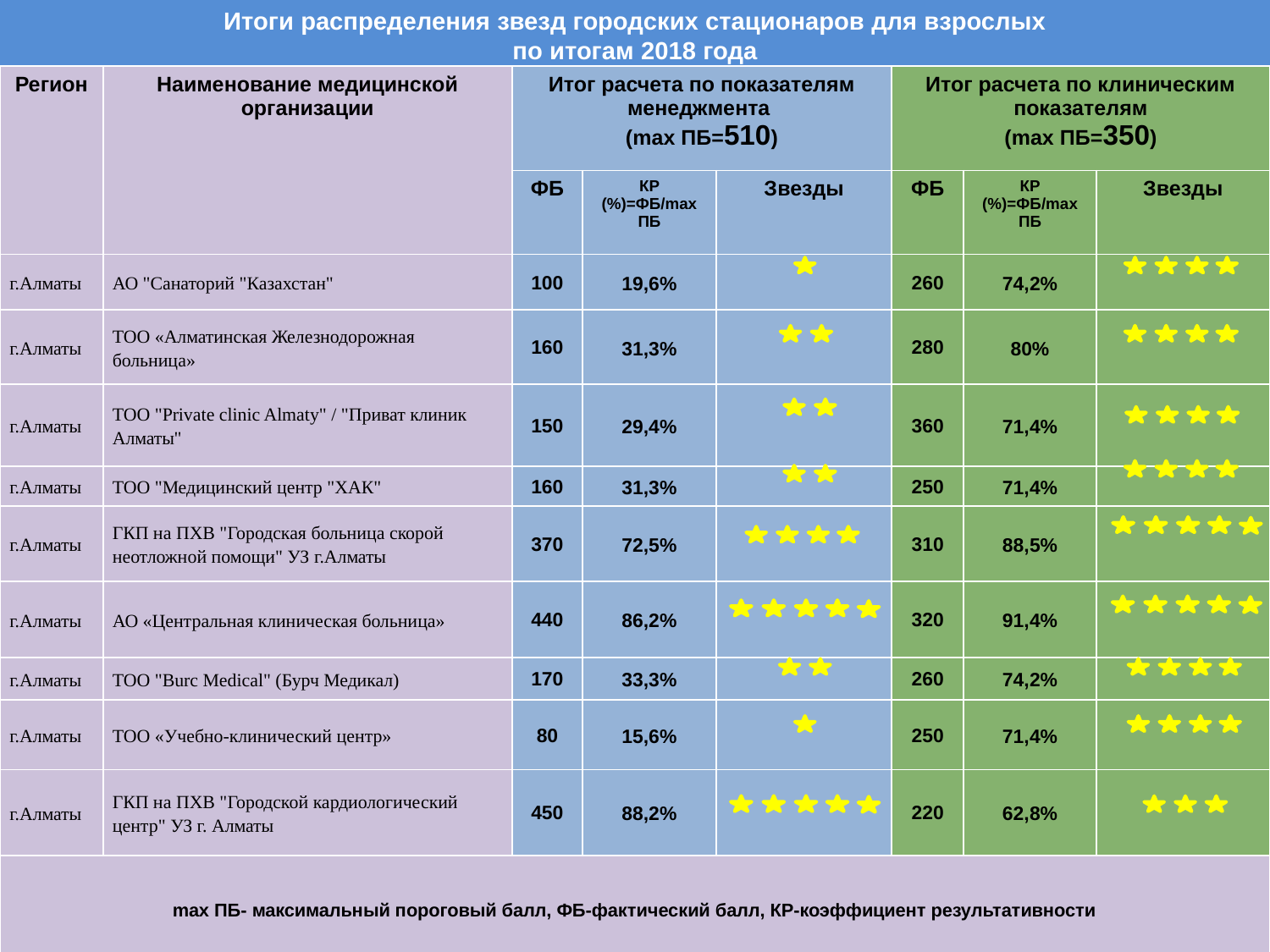

# Итоги распределения звезд городских стационаров для взрослых по итогам 2018 года
| Регион | Наименование медицинской организации | Итог расчета по показателям менеджмента (mах ПБ=510) |  |  | Итог расчета по клиническим показателям (mах ПБ=350) |  |  |
| --- | --- | --- | --- | --- | --- | --- | --- |
|  |  | ФБ | КР (%)=ФБ/max ПБ | Звезды | ФБ | КР (%)=ФБ/max ПБ | Звезды |
| г.Алматы | АО "Санаторий "Казахстан" | 100 | 19,6% |  | 260 | 74,2% |  |
| г.Алматы | ТОО «Алматинская Железнодорожная больница» | 160 | 31,3% |  | 280 | 80% |  |
| г.Алматы | ТОО "Private clinic Almaty" / "Приват клиник Алматы" | 150 | 29,4% |  | 360 | 71,4% |  |
| г.Алматы | ТОО "Медицинский центр "ХАК" | 160 | 31,3% |  | 250 | 71,4% |  |
| г.Алматы | ГКП на ПХВ "Городская больница скорой неотложной помощи" УЗ г.Алматы | 370 | 72,5% |  | 310 | 88,5% |  |
| г.Алматы | АО «Центральная клиническая больница» | 440 | 86,2% |  | 320 | 91,4% |  |
| г.Алматы | ТОО "Burc Medical" (Бурч Медикал) | 170 | 33,3% |  | 260 | 74,2% |  |
| г.Алматы | ТОО «Учебно-клинический центр» | 80 | 15,6% |  | 250 | 71,4% |  |
| г.Алматы | ГКП на ПХВ "Городской кардиологический центр" УЗ г. Алматы | 450 | 88,2% |  | 220 | 62,8% |  |
| mах ПБ- максимальный пороговый балл, ФБ-фактический балл, КР-коэффициент результативности |  |  |  |  |  |  |  |